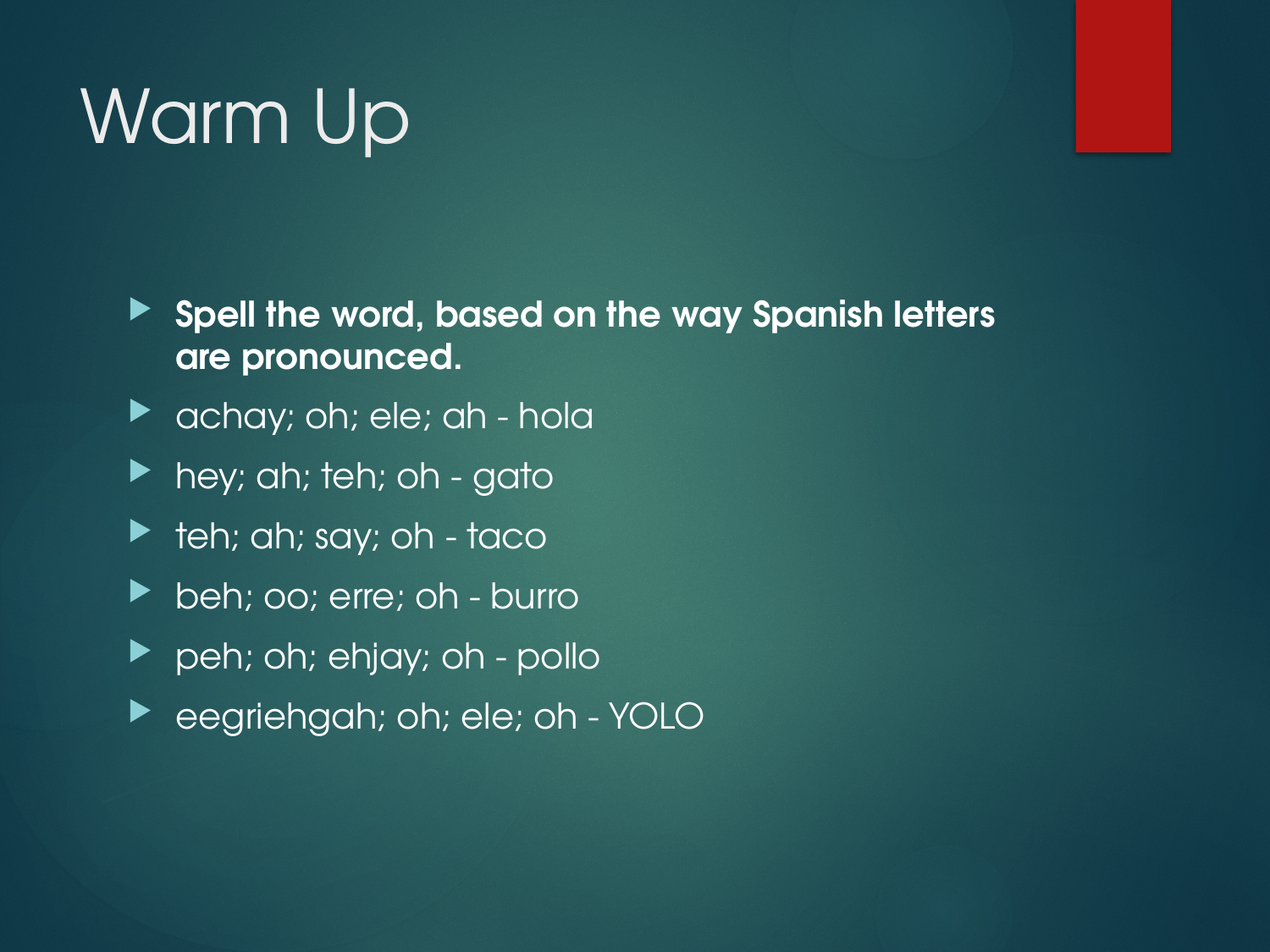

# Warm Up
Spell the word, based on the way Spanish letters are pronounced.
achay; oh; ele; ah - hola
hey; ah; teh; oh - gato
teh; ah; say; oh - taco
beh; oo; erre; oh - burro
peh; oh; ehjay; oh - pollo
eegriehgah; oh; ele; oh - YOLO